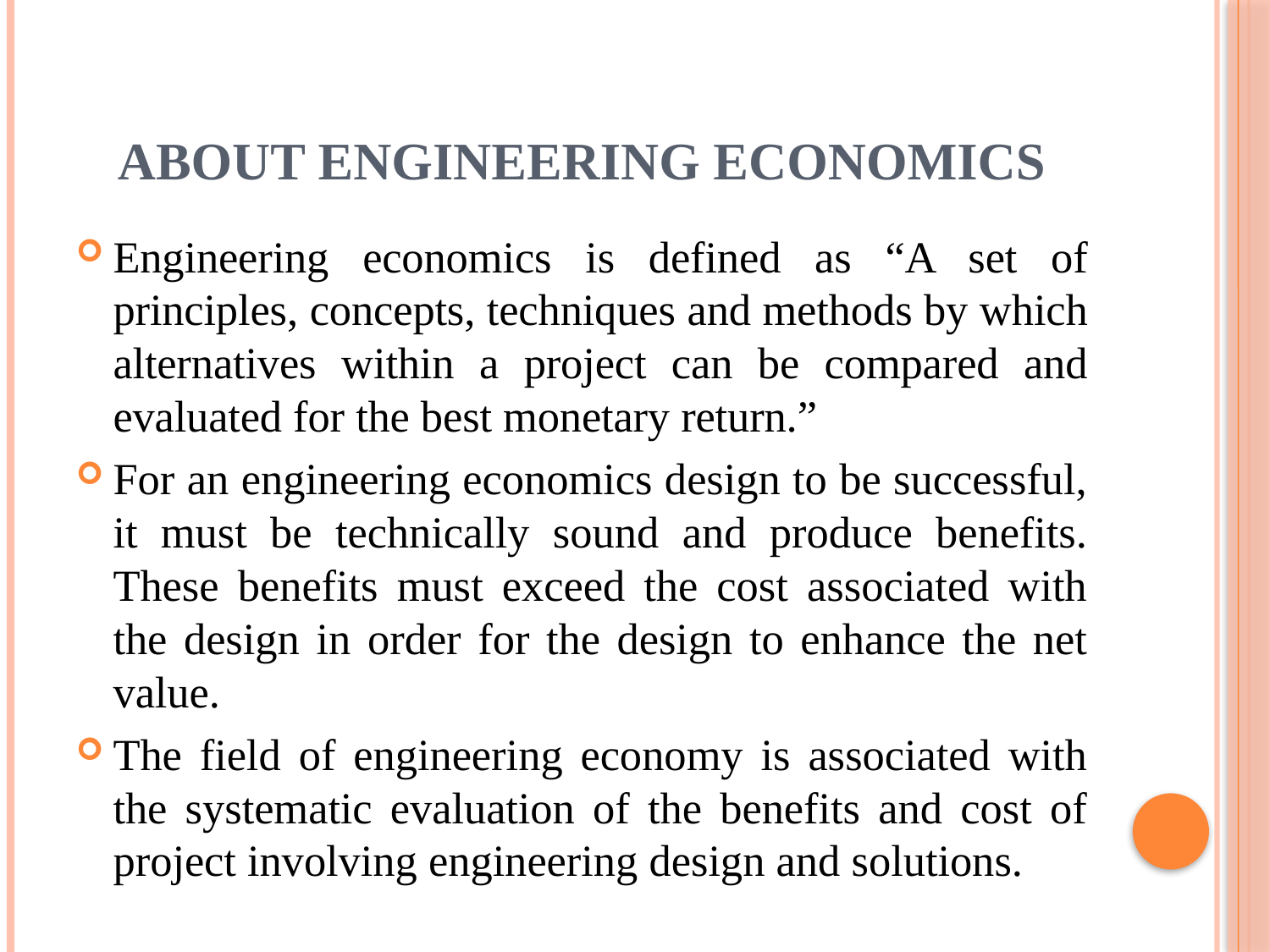

# About Engineering Economics
Engineering economics is defined as “A set of principles, concepts, techniques and methods by which alternatives within a project can be compared and evaluated for the best monetary return.”
For an engineering economics design to be successful, it must be technically sound and produce benefits. These benefits must exceed the cost associated with the design in order for the design to enhance the net value.
The field of engineering economy is associated with the systematic evaluation of the benefits and cost of project involving engineering design and solutions.